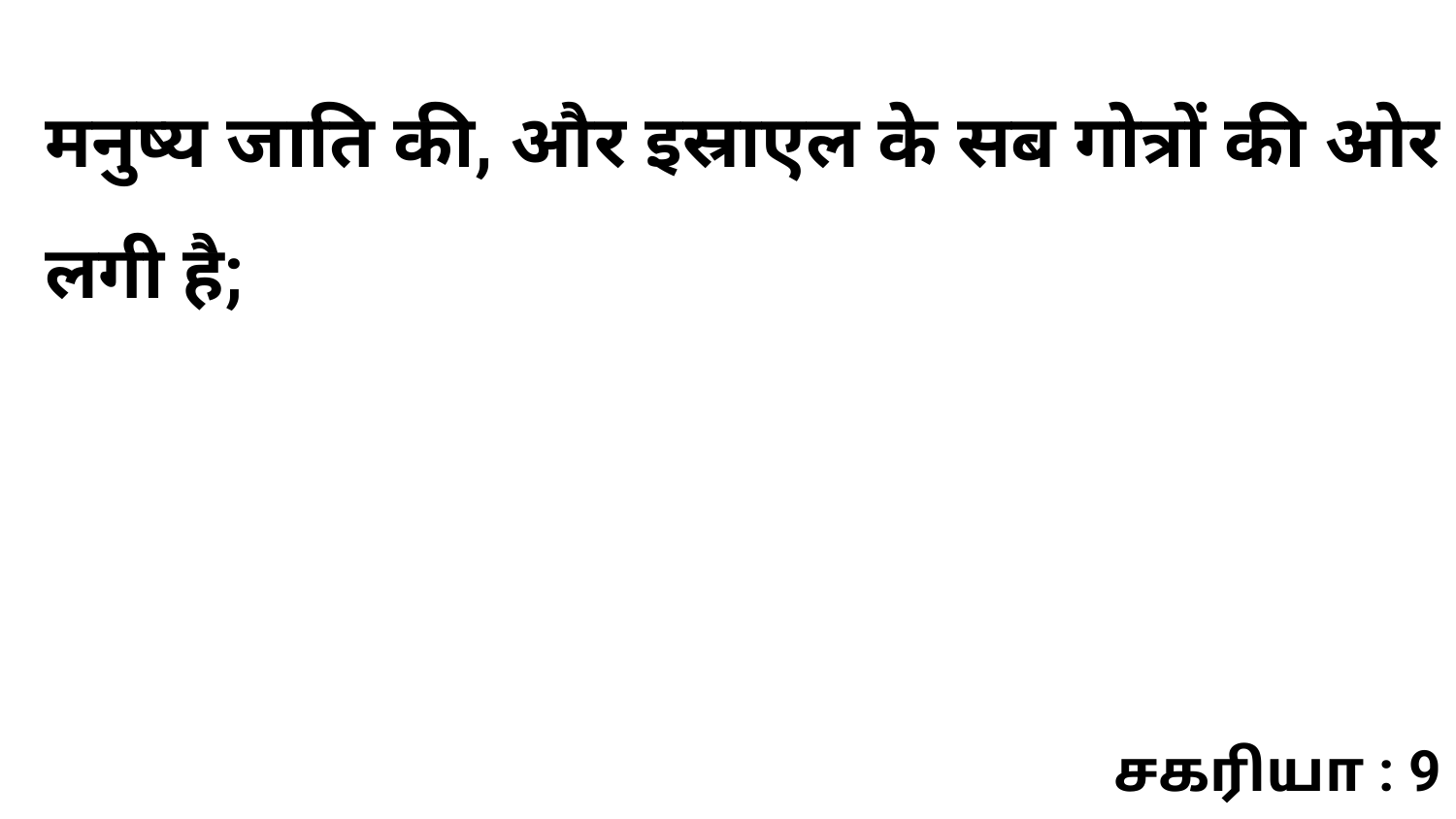

मनुष्य जाति की, और इस्राएल के सब गोत्रों की ओर लगी है;
சகரியா : 9